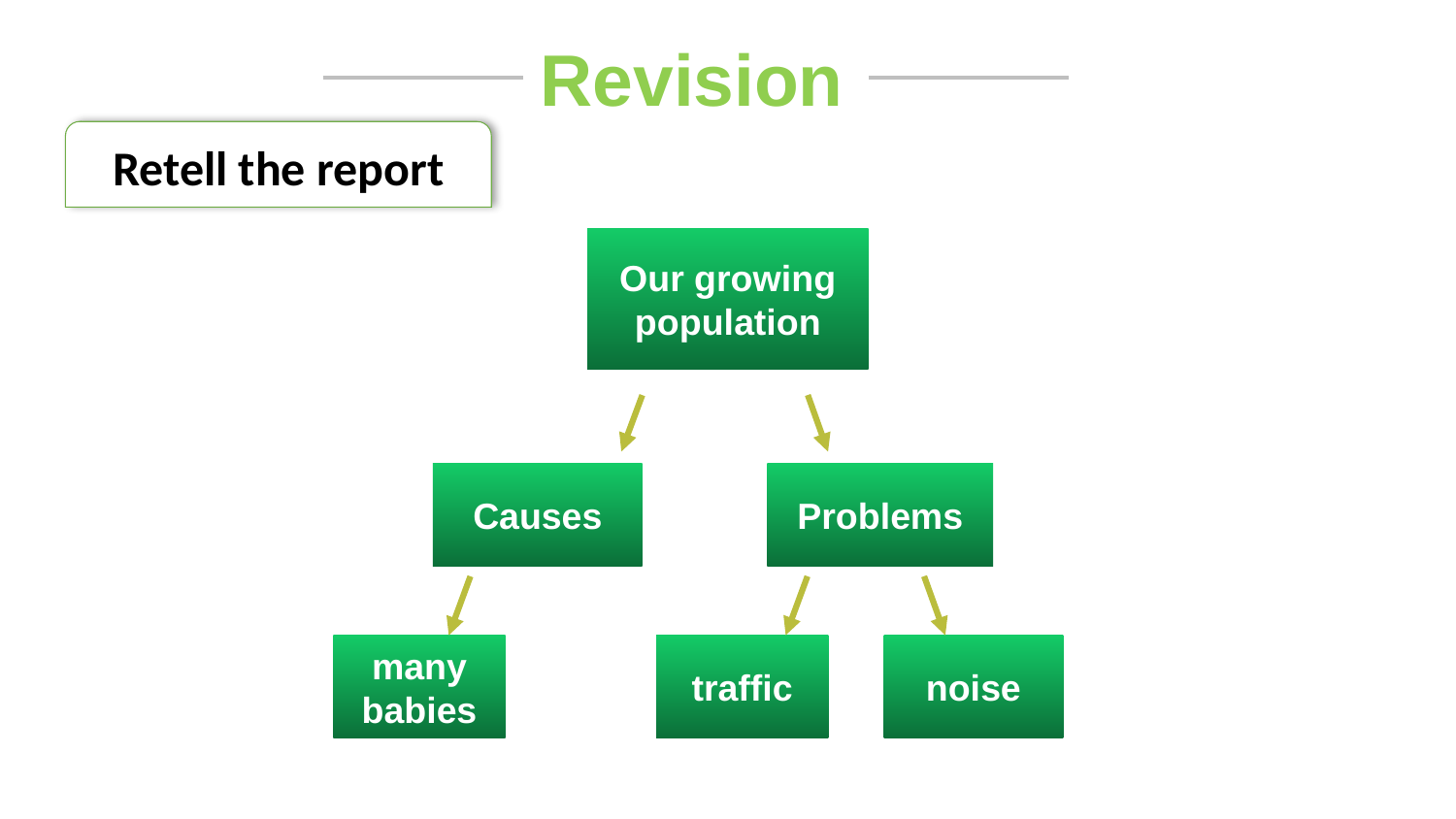

Revision

Retell the report
Our growing population
Problems
Causes
many babies
traffic
noise